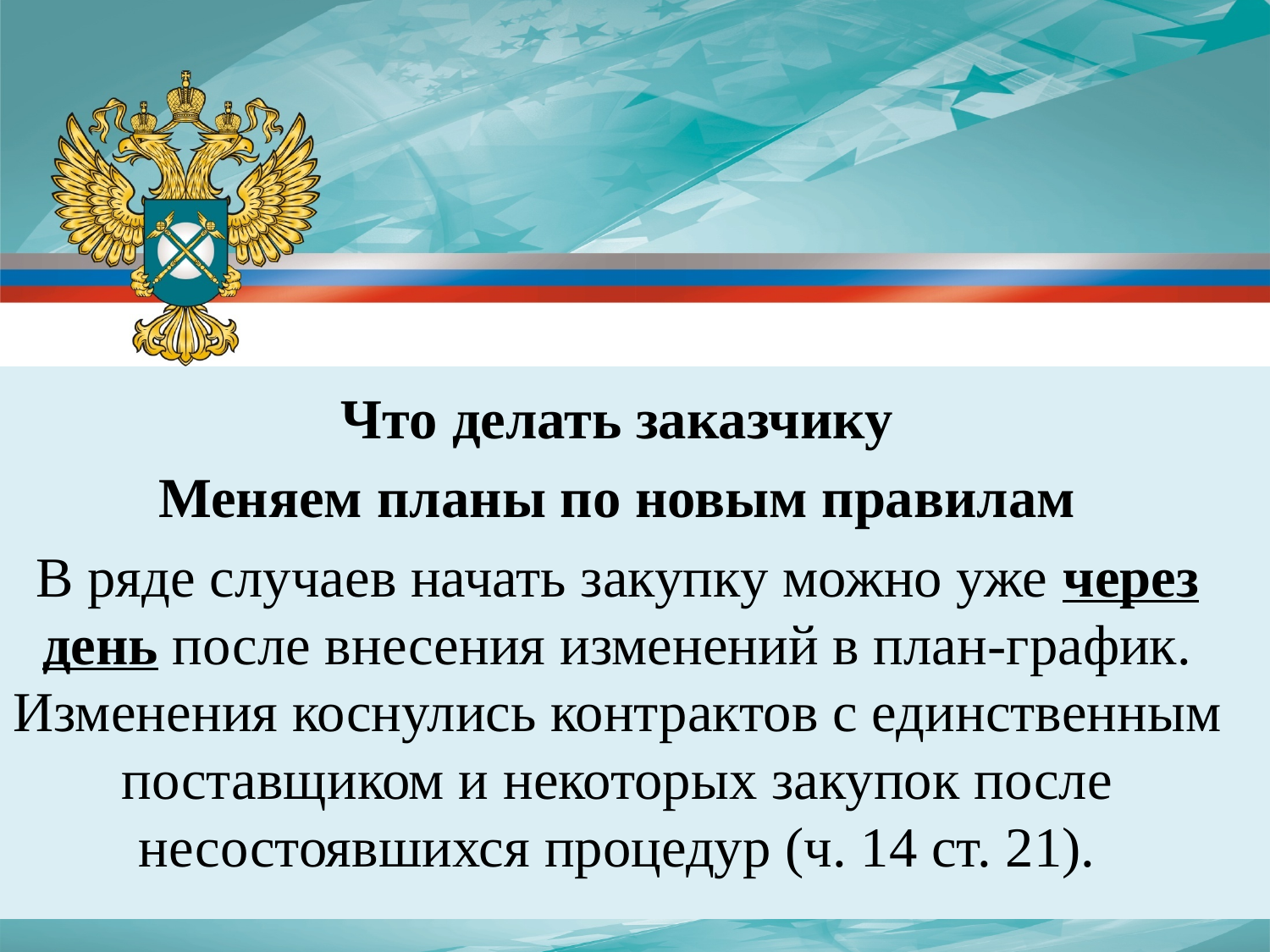

Что делать заказчику
Меняем планы по новым правилам
В ряде случаев начать закупку можно уже через день после внесения изменений в план-график. Изменения коснулись контрактов с единственным поставщиком и некоторых закупок после несостоявшихся процедур (ч. 14 ст. 21).